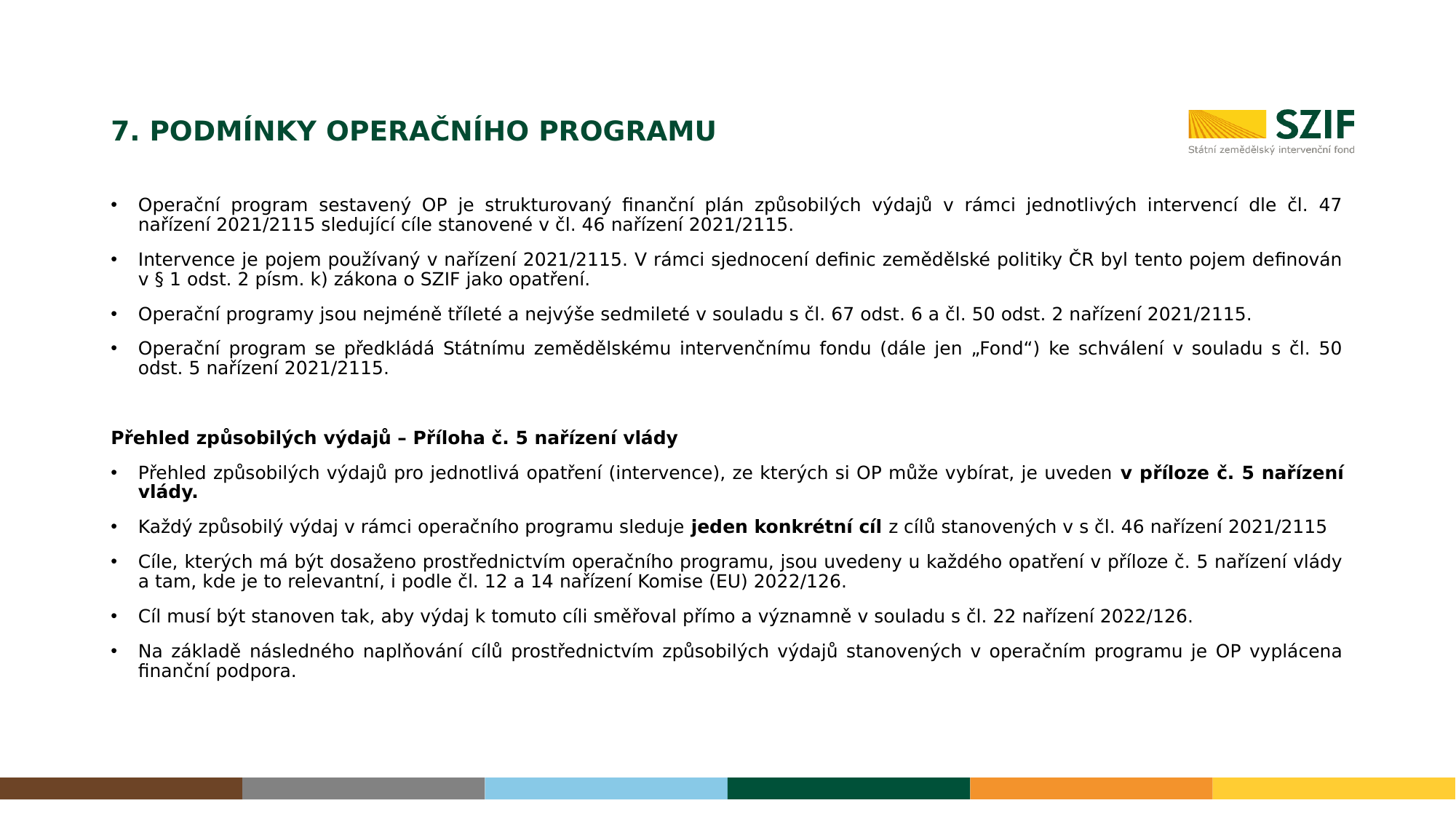

# 7. Podmínky operačního programu
Operační program sestavený OP je strukturovaný finanční plán způsobilých výdajů v rámci jednotlivých intervencí dle čl. 47 nařízení 2021/2115 sledující cíle stanovené v čl. 46 nařízení 2021/2115.
Intervence je pojem používaný v nařízení 2021/2115. V rámci sjednocení definic zemědělské politiky ČR byl tento pojem definován v § 1 odst. 2 písm. k) zákona o SZIF jako opatření.
Operační programy jsou nejméně tříleté a nejvýše sedmileté v souladu s čl. 67 odst. 6 a čl. 50 odst. 2 nařízení 2021/2115.
Operační program se předkládá Státnímu zemědělskému intervenčnímu fondu (dále jen „Fond“) ke schválení v souladu s čl. 50 odst. 5 nařízení 2021/2115.

Přehled způsobilých výdajů – Příloha č. 5 nařízení vlády
Přehled způsobilých výdajů pro jednotlivá opatření (intervence), ze kterých si OP může vybírat, je uveden v příloze č. 5 nařízení vlády.
Každý způsobilý výdaj v rámci operačního programu sleduje jeden konkrétní cíl z cílů stanovených v s čl. 46 nařízení 2021/2115
Cíle, kterých má být dosaženo prostřednictvím operačního programu, jsou uvedeny u každého opatření v příloze č. 5 nařízení vlády a tam, kde je to relevantní, i podle čl. 12 a 14 nařízení Komise (EU) 2022/126.
Cíl musí být stanoven tak, aby výdaj k tomuto cíli směřoval přímo a významně v souladu s čl. 22 nařízení 2022/126.
Na základě následného naplňování cílů prostřednictvím způsobilých výdajů stanovených v operačním programu je OP vyplácena finanční podpora.